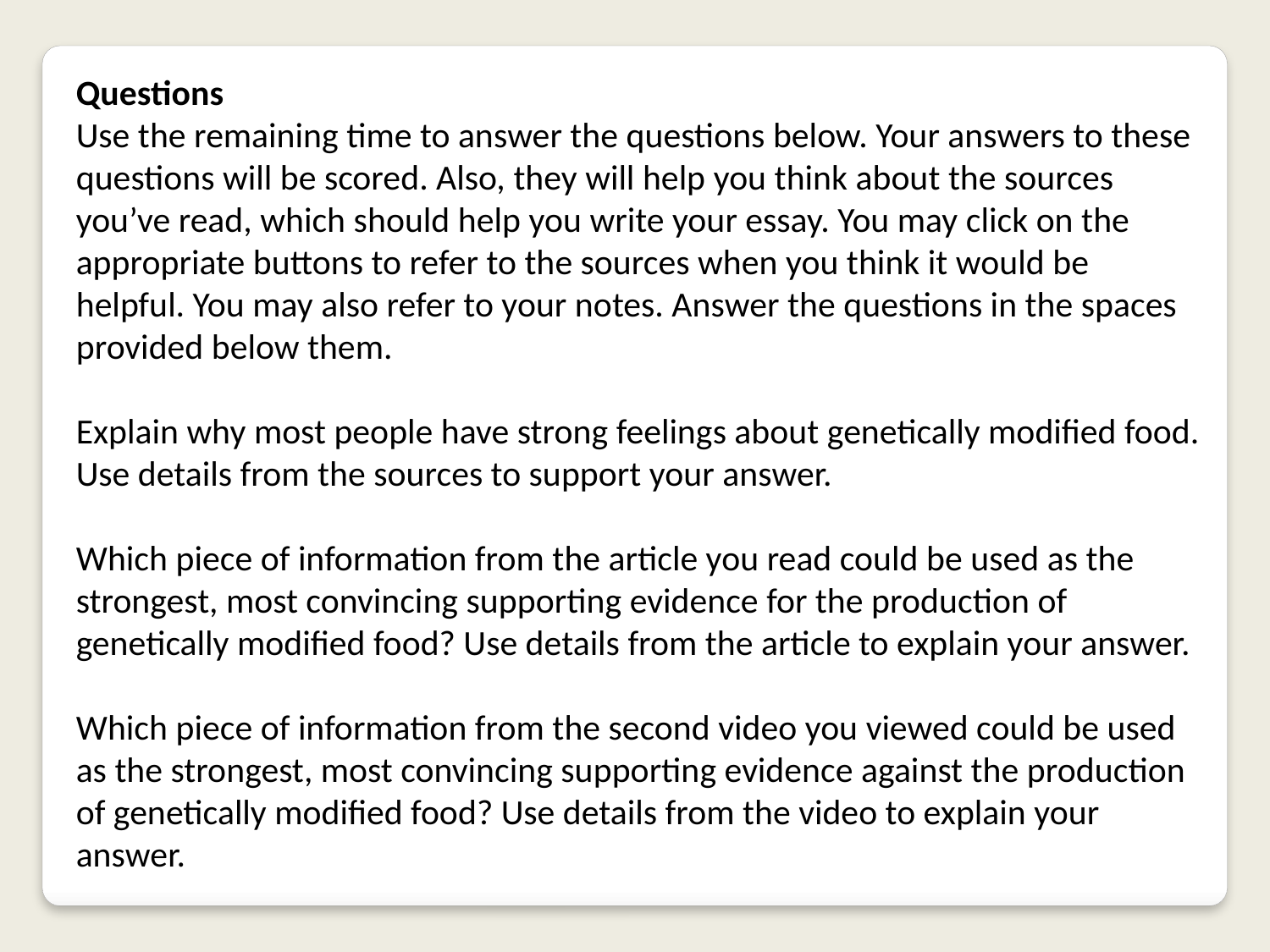

Questions
Use the remaining time to answer the questions below. Your answers to these questions will be scored. Also, they will help you think about the sources you’ve read, which should help you write your essay. You may click on the appropriate buttons to refer to the sources when you think it would be helpful. You may also refer to your notes. Answer the questions in the spaces provided below them.

Explain why most people have strong feelings about genetically modified food. Use details from the sources to support your answer.

Which piece of information from the article you read could be used as the strongest, most convincing supporting evidence for the production of genetically modified food? Use details from the article to explain your answer.

Which piece of information from the second video you viewed could be used as the strongest, most convincing supporting evidence against the production of genetically modified food? Use details from the video to explain your answer.